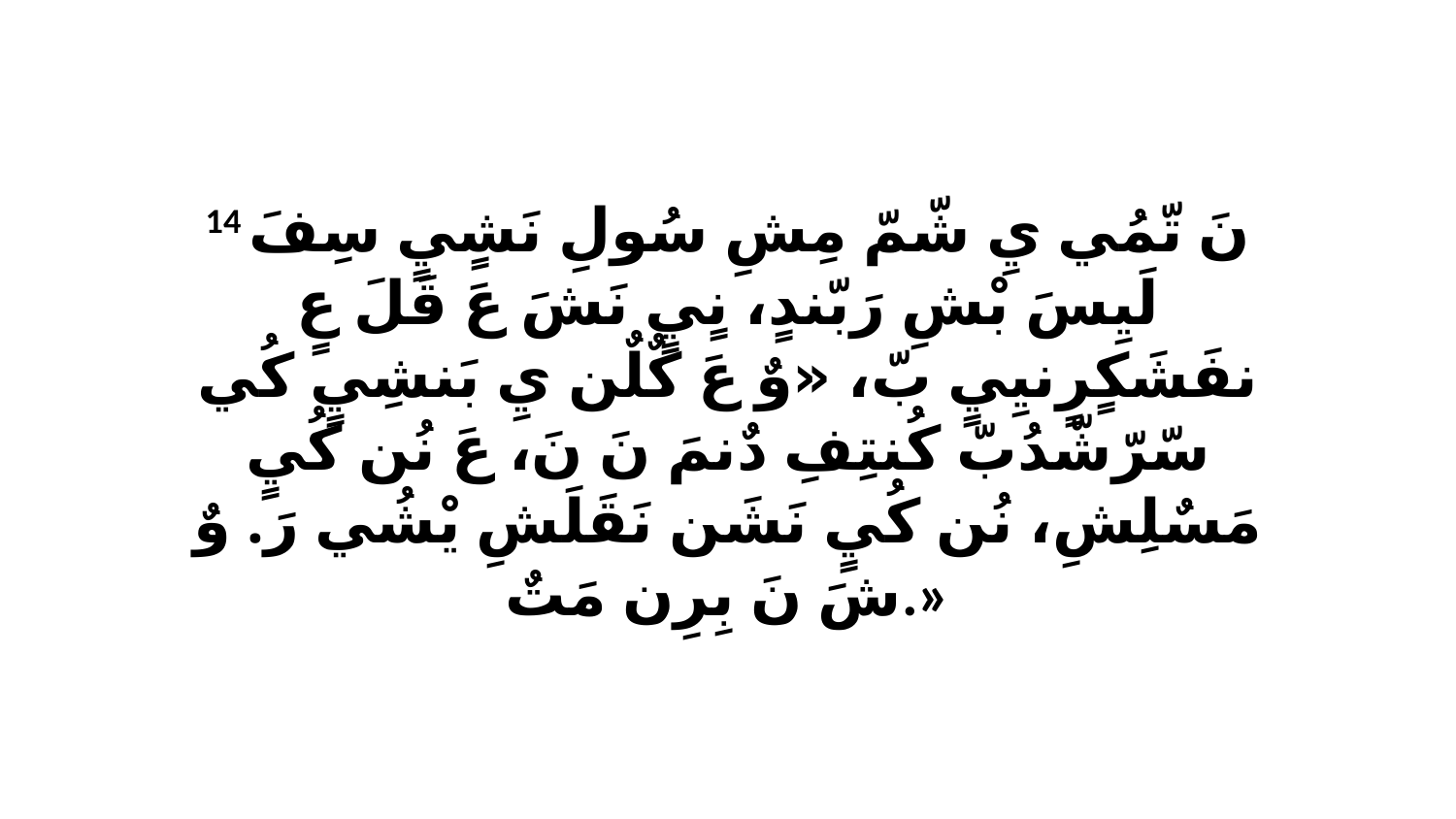

14 نَ تّمُي يِ شّمّ مِشِ سُولِ نَشٍيٍ سِفَ لَيِسَ بْشِ رَبّندٍ، نٍيٍ نَشَ عَ قَلَ عٍ نفَشَكٍرٍنيِيٍ بّ، «وٌ عَ كٌلٌن يِ بَنشِيٍ كُي سّرّشّدُبّ كُنتِفِ دٌنمَ نَ نَ، عَ نُن كُيٍ مَسٌلِشِ، نُن كُيٍ نَشَن نَقَلَشِ يْشُي رَ. وٌ شَ نَ بِرِن مَتٌ.»